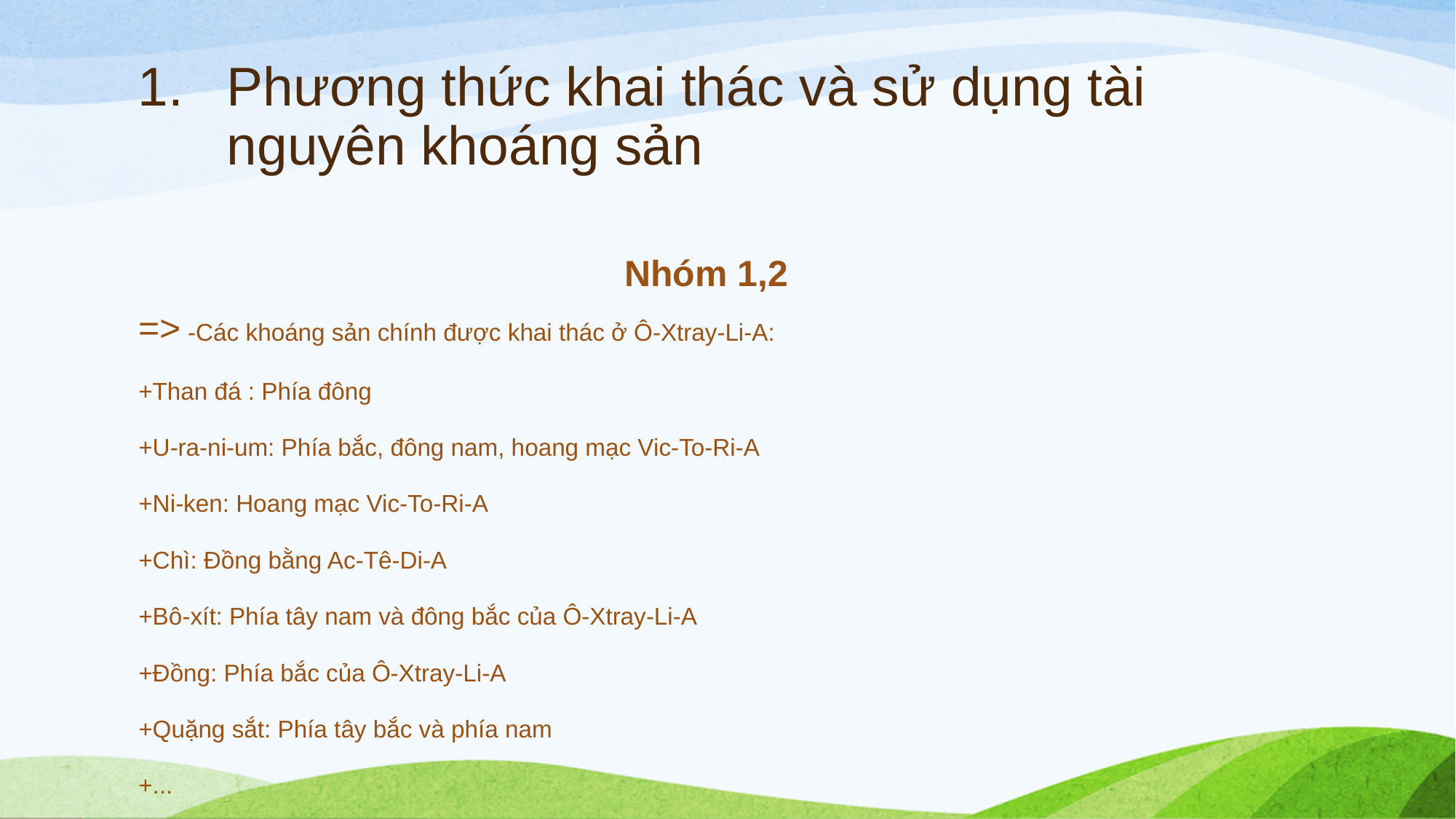

# Phương thức khai thác và sử dụng tài nguyên khoáng sản
Nhóm 1,2
=> -Các khoáng sản chính được khai thác ở Ô-Xtray-Li-A:
+Than đá : Phía đông
+U-ra-ni-um: Phía bắc, đông nam, hoang mạc Vic-To-Ri-A
+Ni-ken: Hoang mạc Vic-To-Ri-A
+Chì: Đồng bằng Ac-Tê-Di-A
+Bô-xít: Phía tây nam và đông bắc của Ô-Xtray-Li-A
+Đồng: Phía bắc của Ô-Xtray-Li-A
+Quặng sắt: Phía tây bắc và phía nam
+...